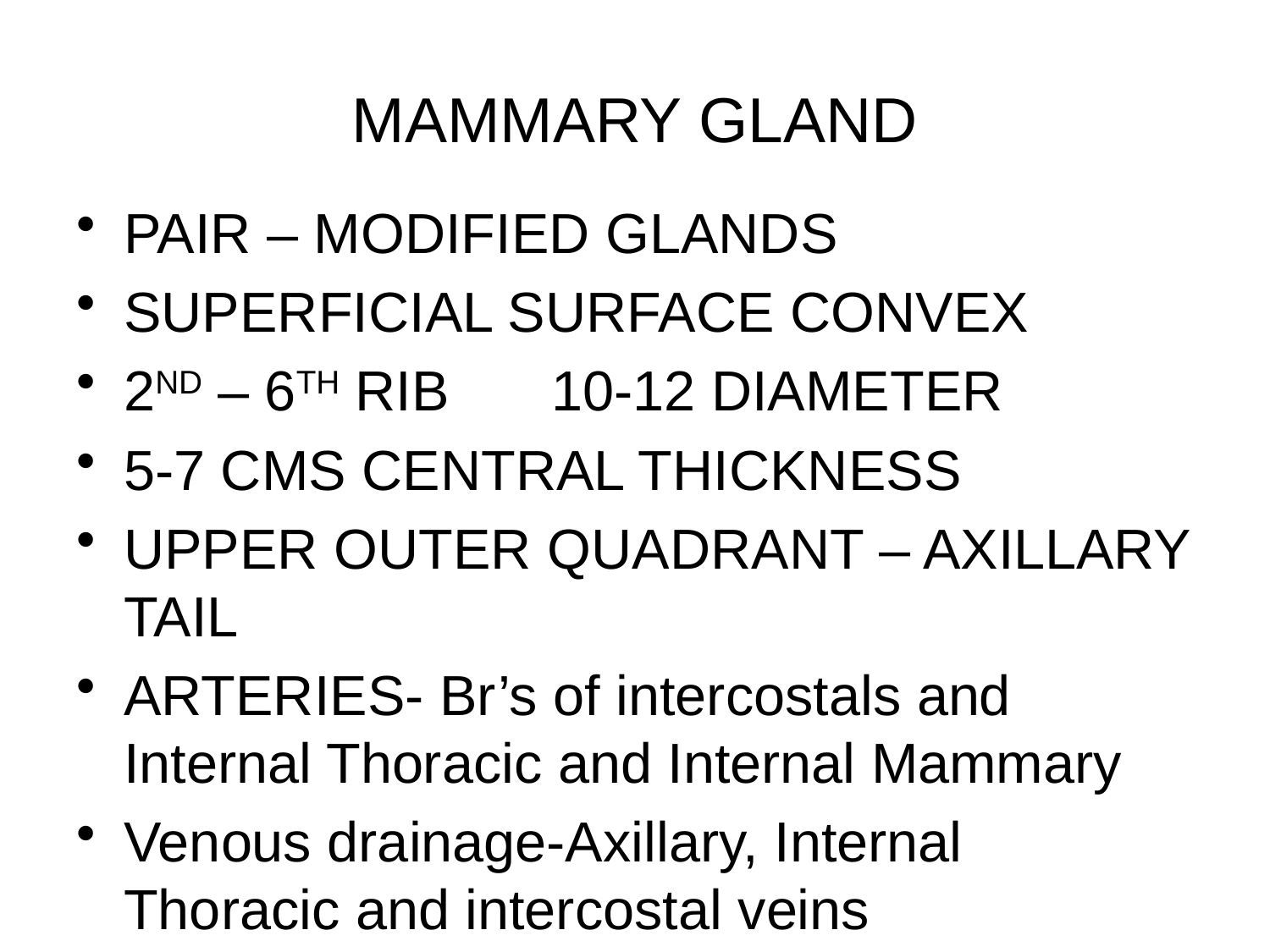

# MAMMARY GLAND
PAIR – MODIFIED GLANDS
SUPERFICIAL SURFACE CONVEX
2ND – 6TH RIB	   10-12 DIAMETER
5-7 CMS CENTRAL THICKNESS
UPPER OUTER QUADRANT – AXILLARY TAIL
ARTERIES- Br’s of intercostals and Internal Thoracic and Internal Mammary
Venous drainage-Axillary, Internal Thoracic and intercostal veins